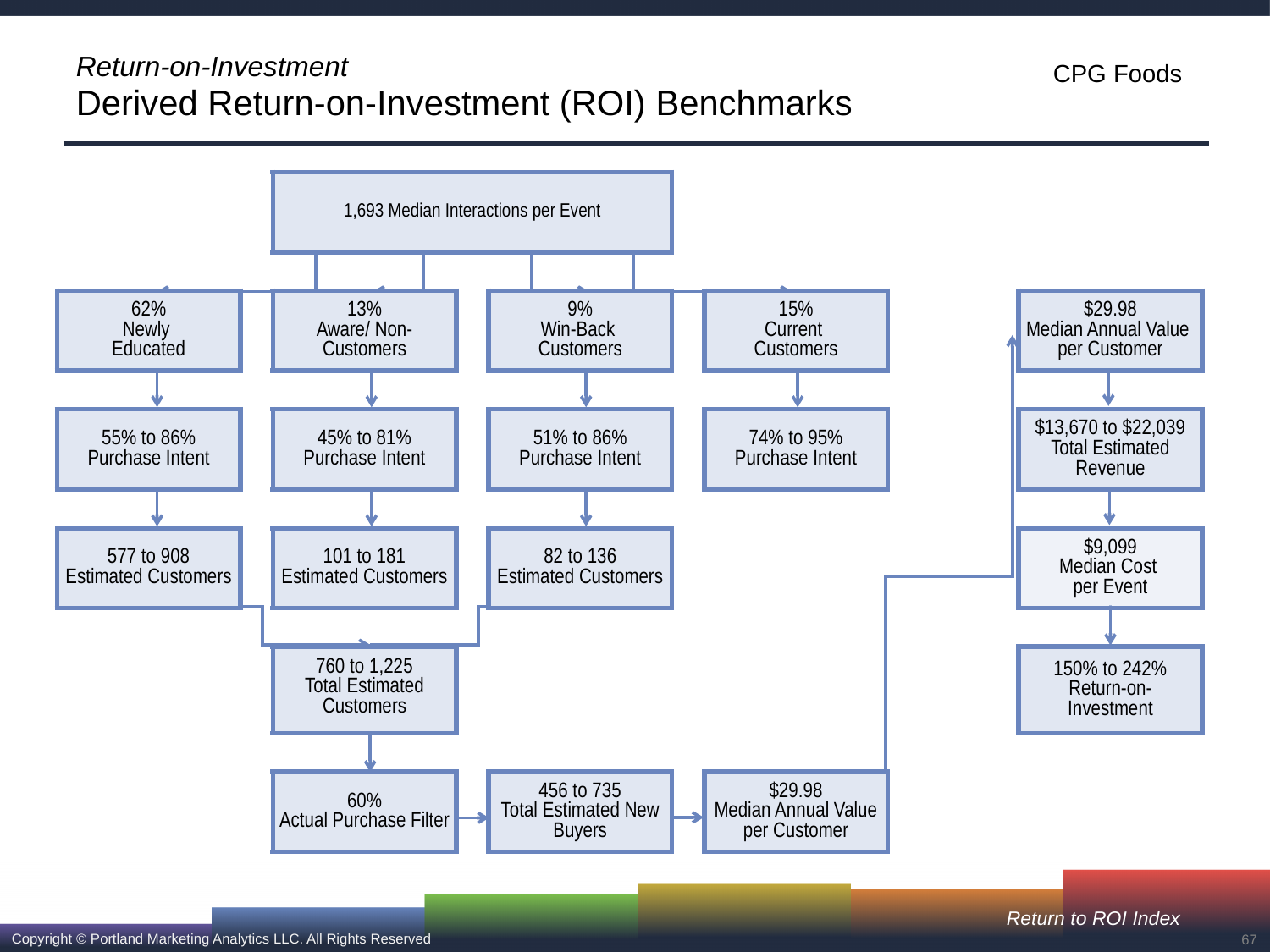

# Return-on-Investment Derived Return-on-Investment (ROI) Benchmarks
|  |  | 1,693 Median Interactions per Event |  |  |  |  |  |  |
| --- | --- | --- | --- | --- | --- | --- | --- | --- |
|  |  |  |  |  |  |  |  |  |
| 62% Newly Educated |  | 13% Aware/ Non- Customers |  | 9% Win-Back Customers |  | 15% Current Customers |  | $29.98 Median Annual Value per Customer |
|  |  |  |  |  |  |  |  |  |
| 55% to 86% Purchase Intent |  | 45% to 81% Purchase Intent |  | 51% to 86% Purchase Intent |  | 74% to 95% Purchase Intent |  | $13,670 to $22,039 Total Estimated Revenue |
|  |  |  |  |  |  |  |  |  |
| 577 to 908 Estimated Customers |  | 101 to 181 Estimated Customers |  | 82 to 136 Estimated Customers |  |  |  | $9,099 Median Cost per Event |
|  |  |  |  |  |  |  |  |  |
|  |  | 760 to 1,225 Total Estimated Customers |  |  |  |  |  | 150% to 242% Return-on- Investment |
|  |  |  |  |  |  |  |  |  |
|  |  | 60% Actual Purchase Filter |  | 456 to 735 Total Estimated New Buyers |  | $29.98 Median Annual Value per Customer |  |  |
Return to ROI Index
67